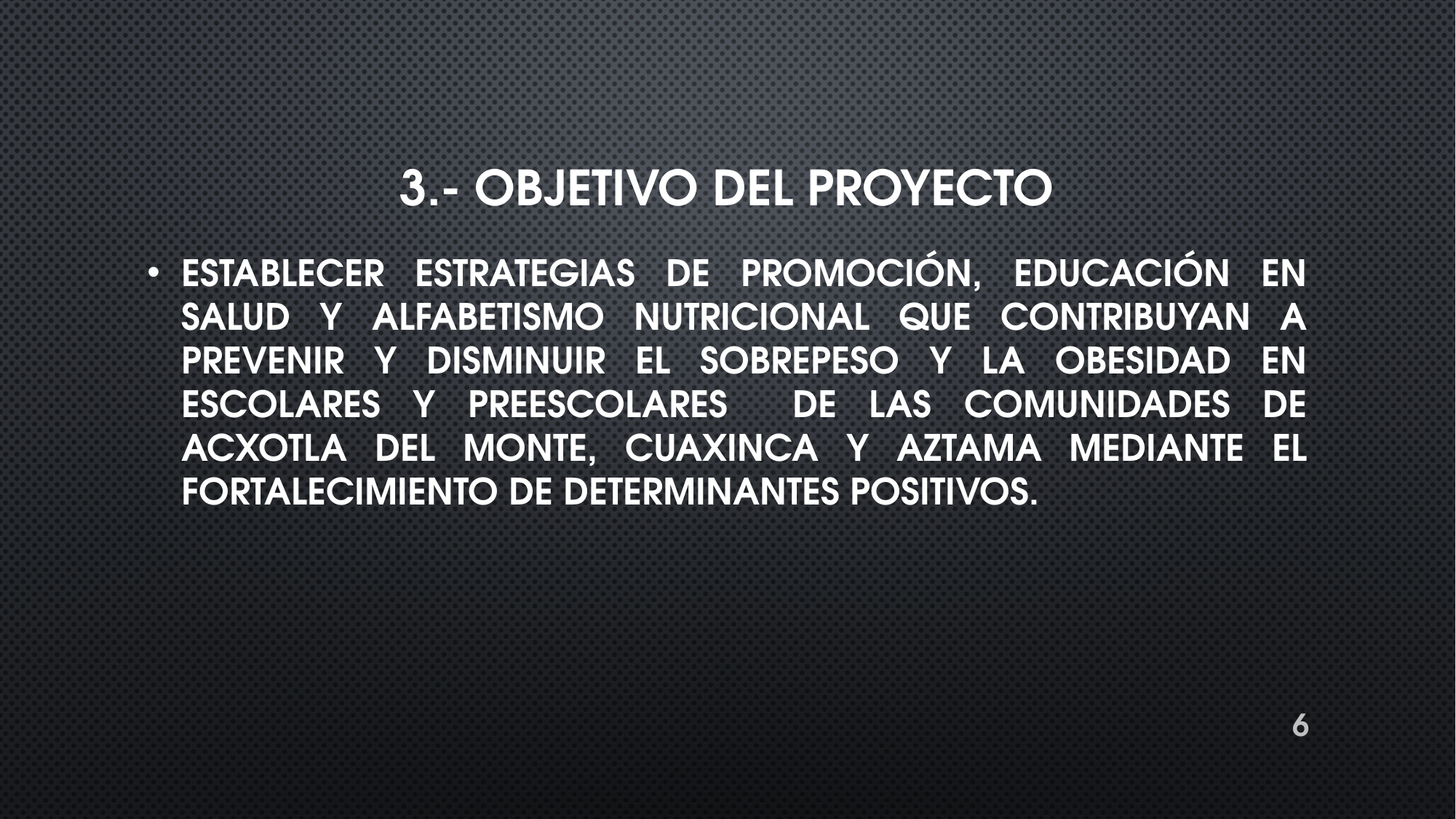

# 3.- OBJETIVO DEL PROYECTO
Establecer estrategias de promoción, educación en salud y alfabetismo nutricional que contribuyan a prevenir y disminuir el sobrepeso y la obesidad en escolares y preescolares  de las comunidades de Acxotla del Monte, Cuaxinca y Aztama mediante el fortalecimiento de determinantes positivos.

6